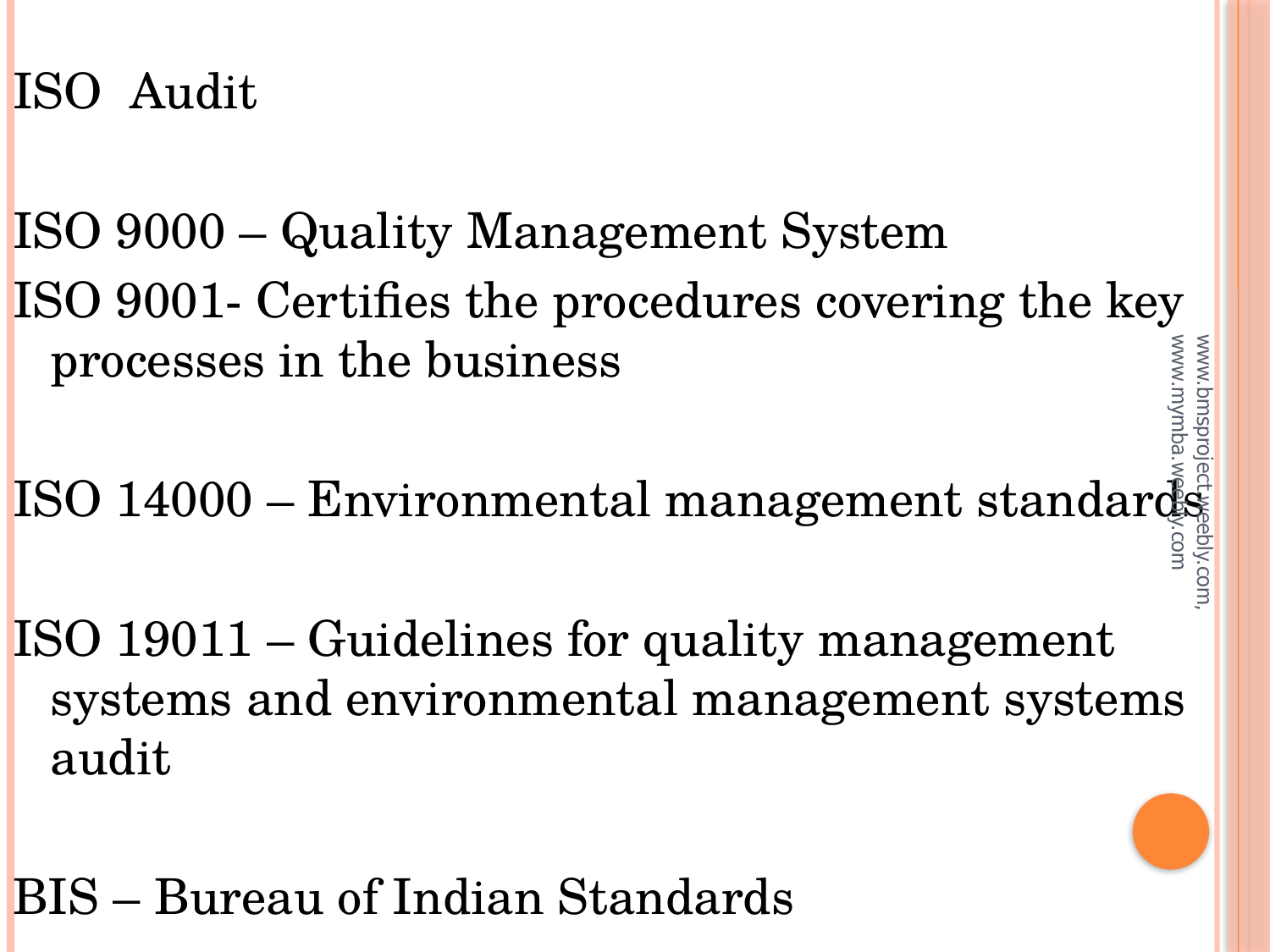

#
ISO  Audit

ISO 9000 – Quality Management System
ISO 9001- Certifies the procedures covering the key processes in the business

ISO 14000 – Environmental management standards

ISO 19011 – Guidelines for quality management systems and environmental management systems audit

BIS – Bureau of Indian Standards

www.bmsproject.weebly.com, www.mymba.weebly.com